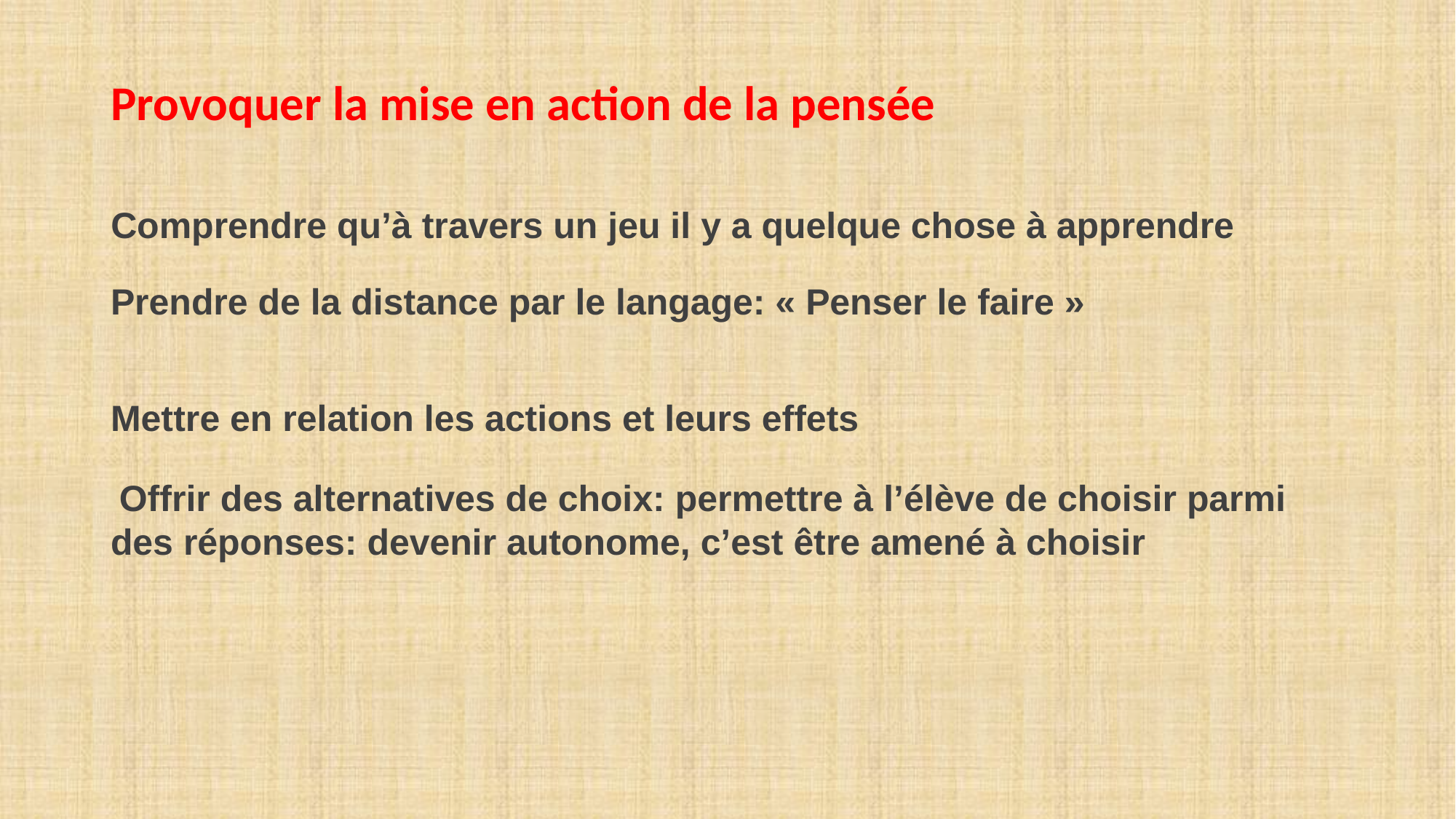

Provoquer la mise en action de la pensée

Prendre de la distance par le langage: « Penser le faire »

Mettre en relation les actions et leurs effets

 Offrir des alternatives de choix: permettre à l’élève de choisir parmi des réponses: devenir autonome, c’est être amené à choisir

Comprendre qu’à travers un jeu il y a quelque chose à apprendre